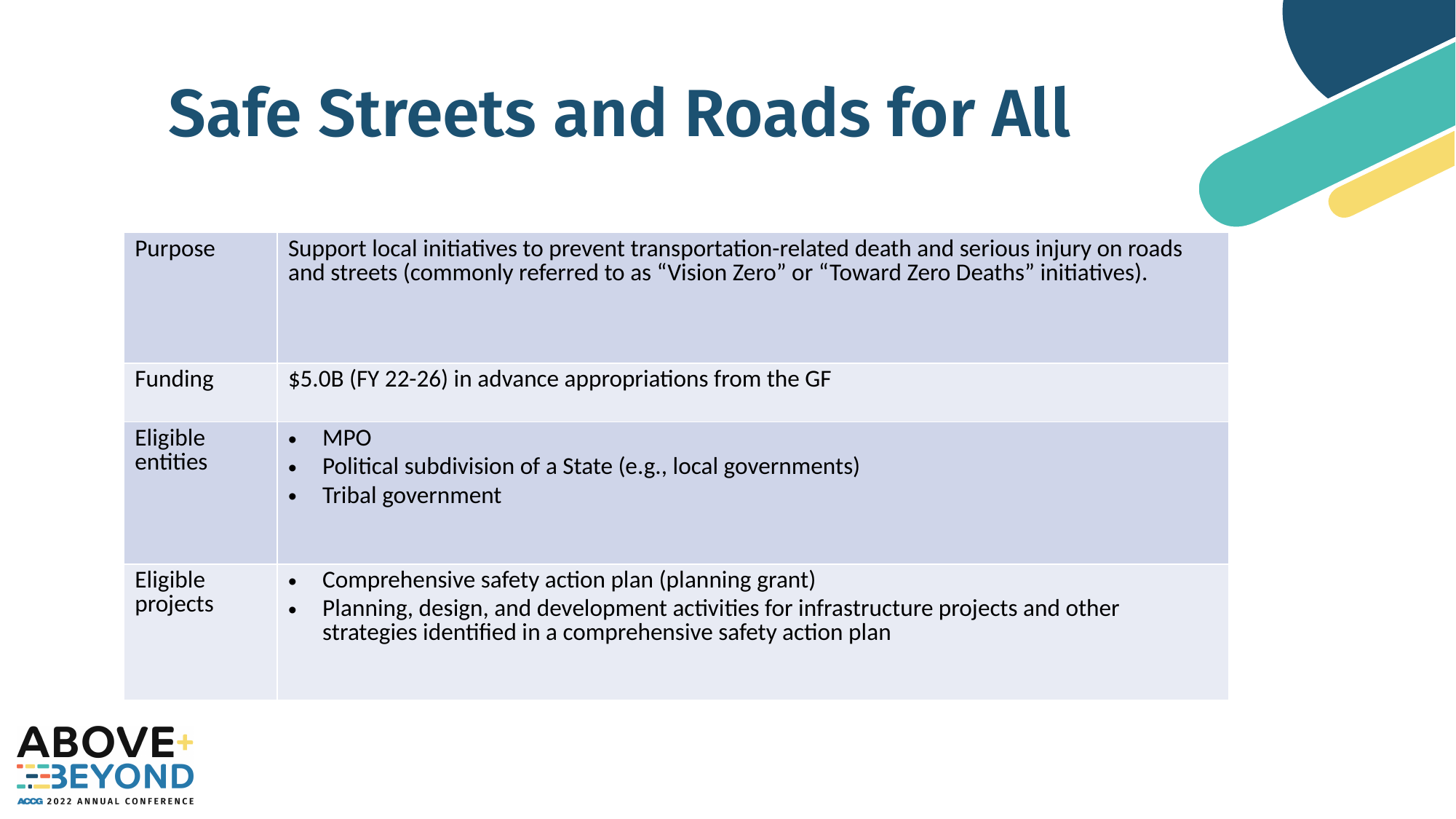

§24112
10
# Safe Streets and Roads for All
| Purpose | Support local initiatives to prevent transportation-related death and serious injury on roads and streets (commonly referred to as “Vision Zero” or “Toward Zero Deaths” initiatives). |
| --- | --- |
| Funding | $5.0B (FY 22-26) in advance appropriations from the GF |
| Eligible entities | MPO Political subdivision of a State (e.g., local governments) Tribal government |
| Eligible projects | Comprehensive safety action plan (planning grant) Planning, design, and development activities for infrastructure projects and other strategies identified in a comprehensive safety action plan |